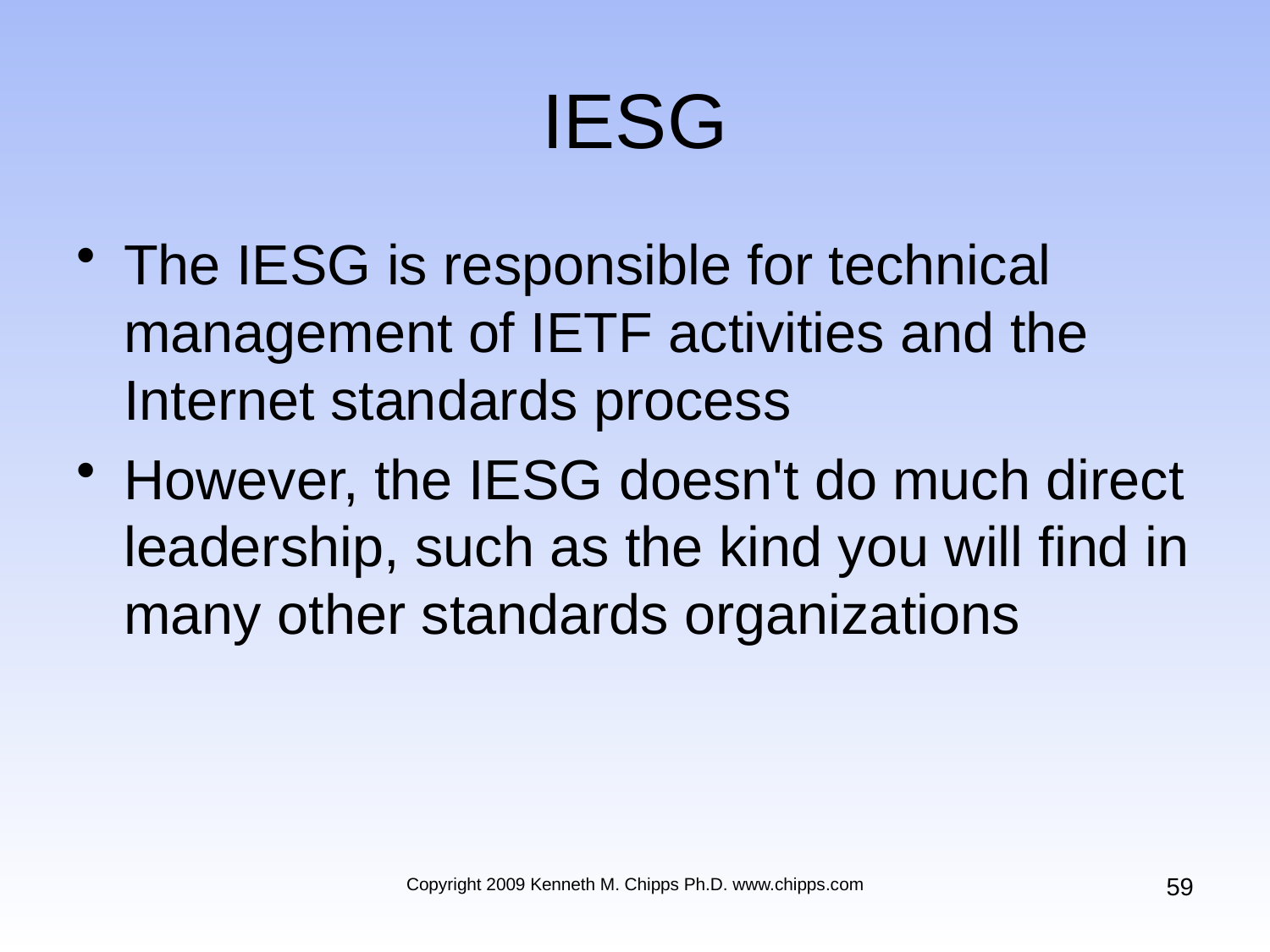

# IESG
The IESG is responsible for technical management of IETF activities and the Internet standards process
However, the IESG doesn't do much direct leadership, such as the kind you will find in many other standards organizations
59
Copyright 2009 Kenneth M. Chipps Ph.D. www.chipps.com